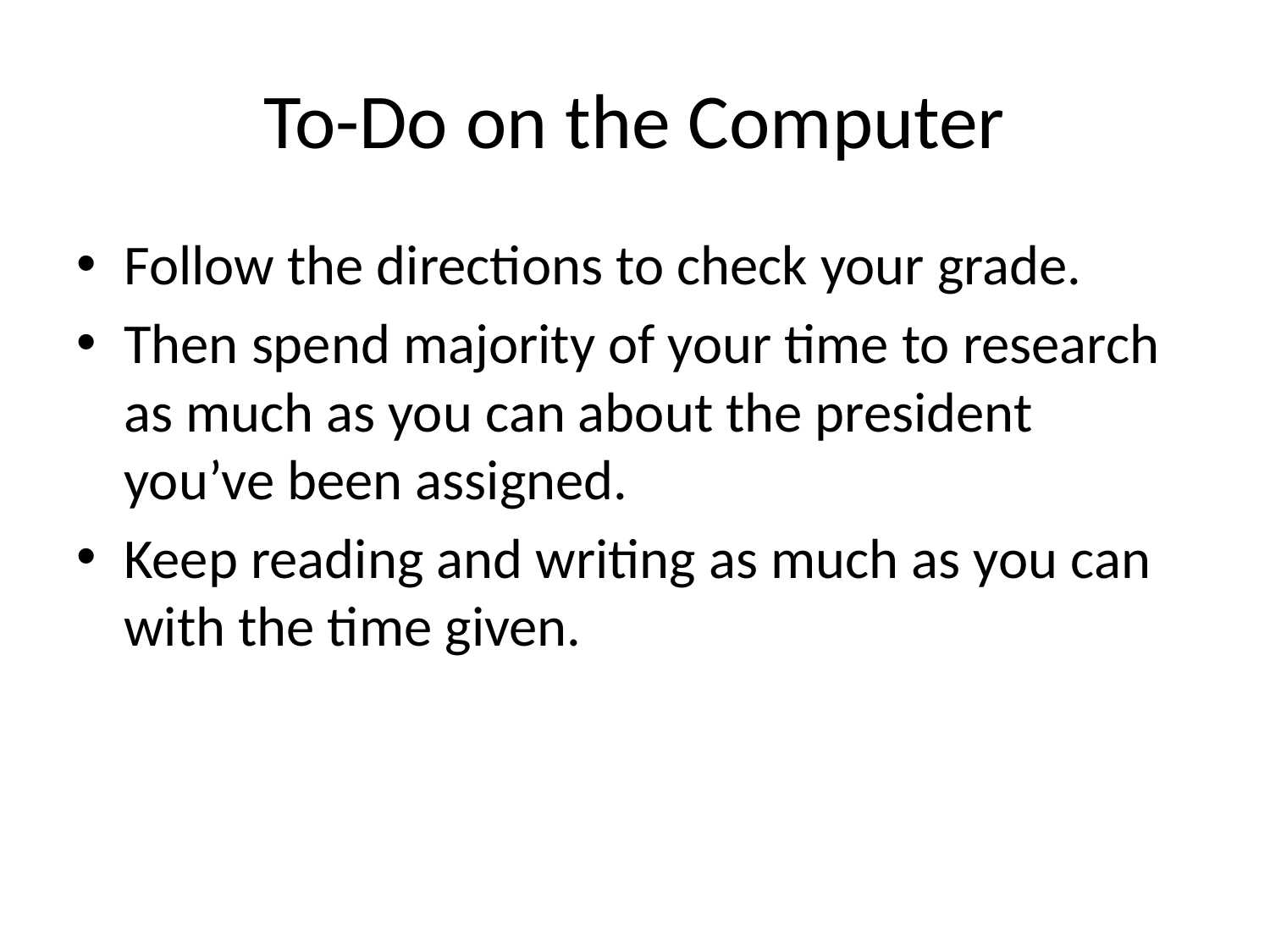

# To-Do on the Computer
Follow the directions to check your grade.
Then spend majority of your time to research as much as you can about the president you’ve been assigned.
Keep reading and writing as much as you can with the time given.